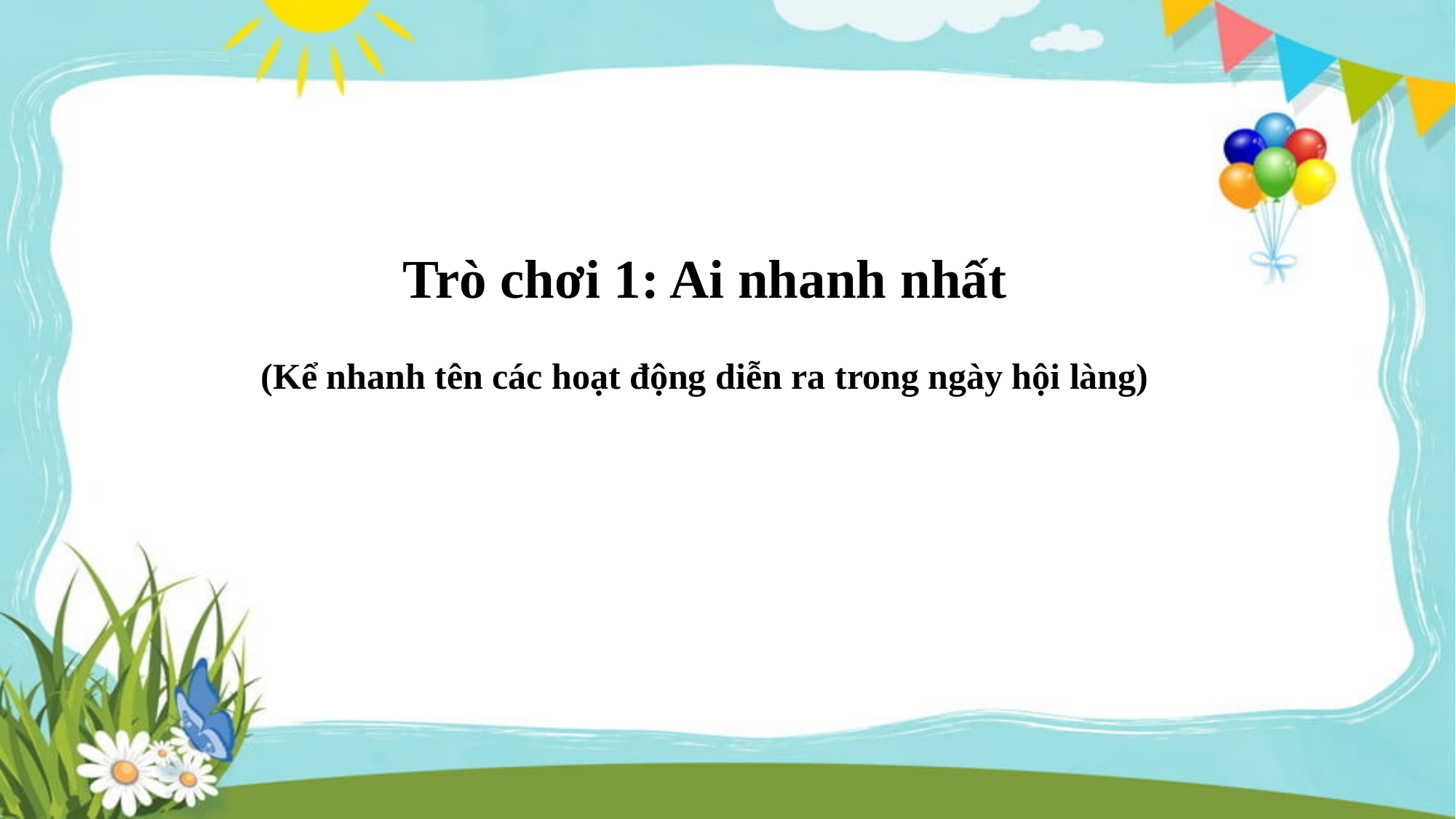

Trò chơi 1: Ai nhanh nhất
(Kể nhanh tên các hoạt động diễn ra trong ngày hội làng)